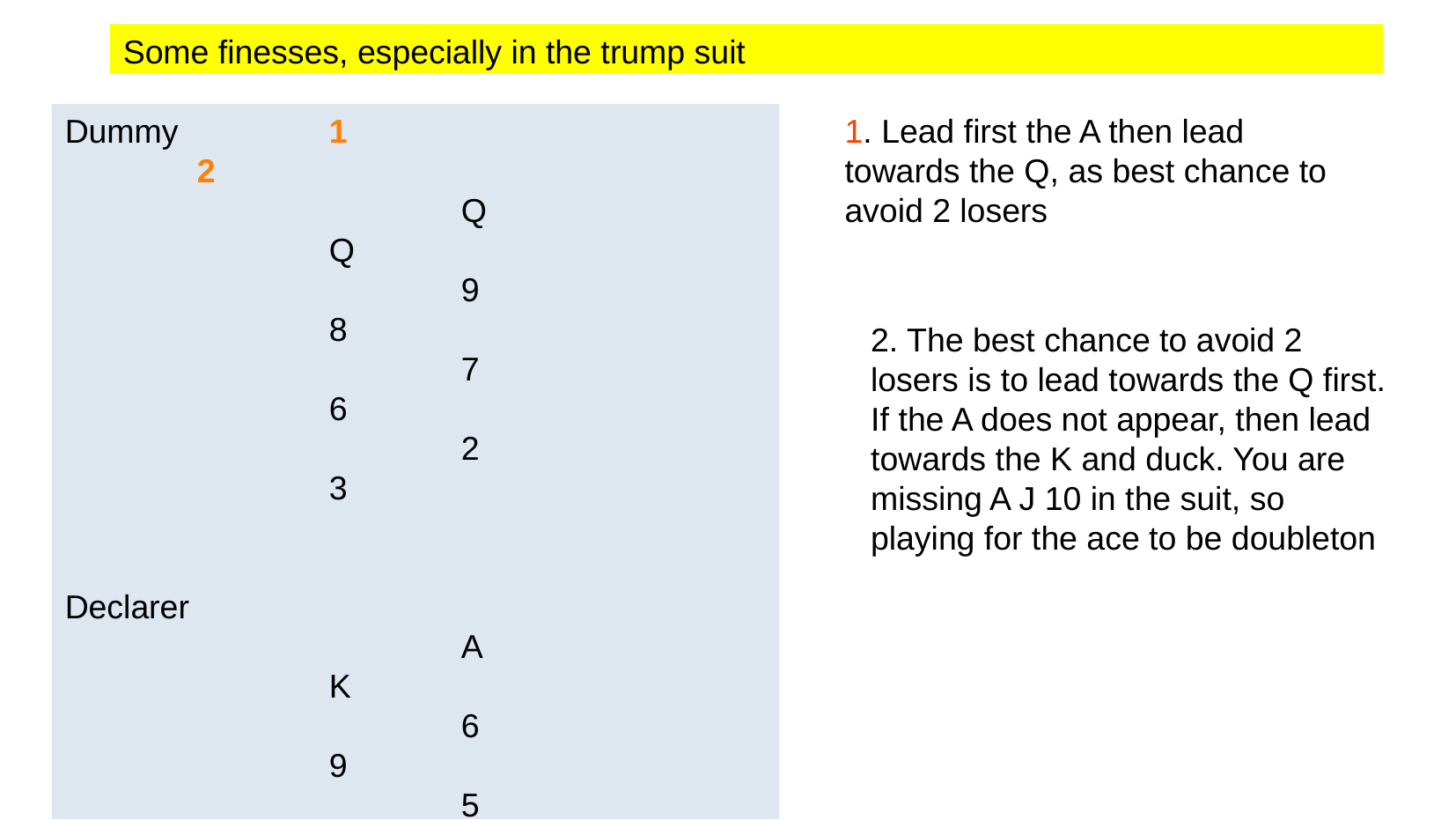

Some finesses, especially in the trump suit
Dummy		1				2
			Q				Q
			9				8
			7				6						2				3

Declarer
			A				K
			6				9
			5				5
			3				2

1. Lead first the A then lead towards the Q, as best chance to avoid 2 losers
2. The best chance to avoid 2 losers is to lead towards the Q first. If the A does not appear, then lead towards the K and duck. You are missing A J 10 in the suit, so playing for the ace to be doubleton